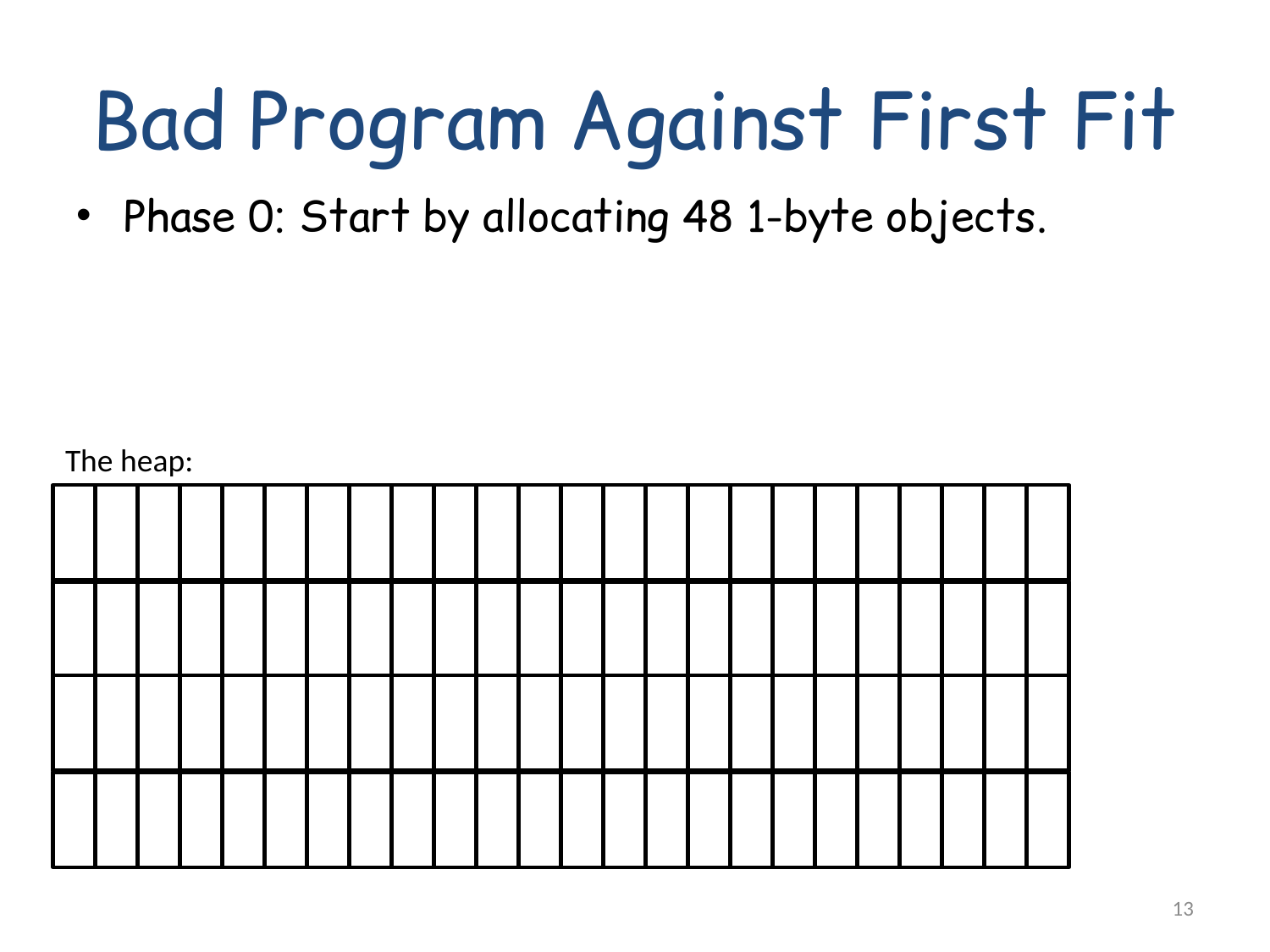

# Bad Program Against First Fit
Phase 0: Start by allocating 48 1-byte objects.
The heap:

13